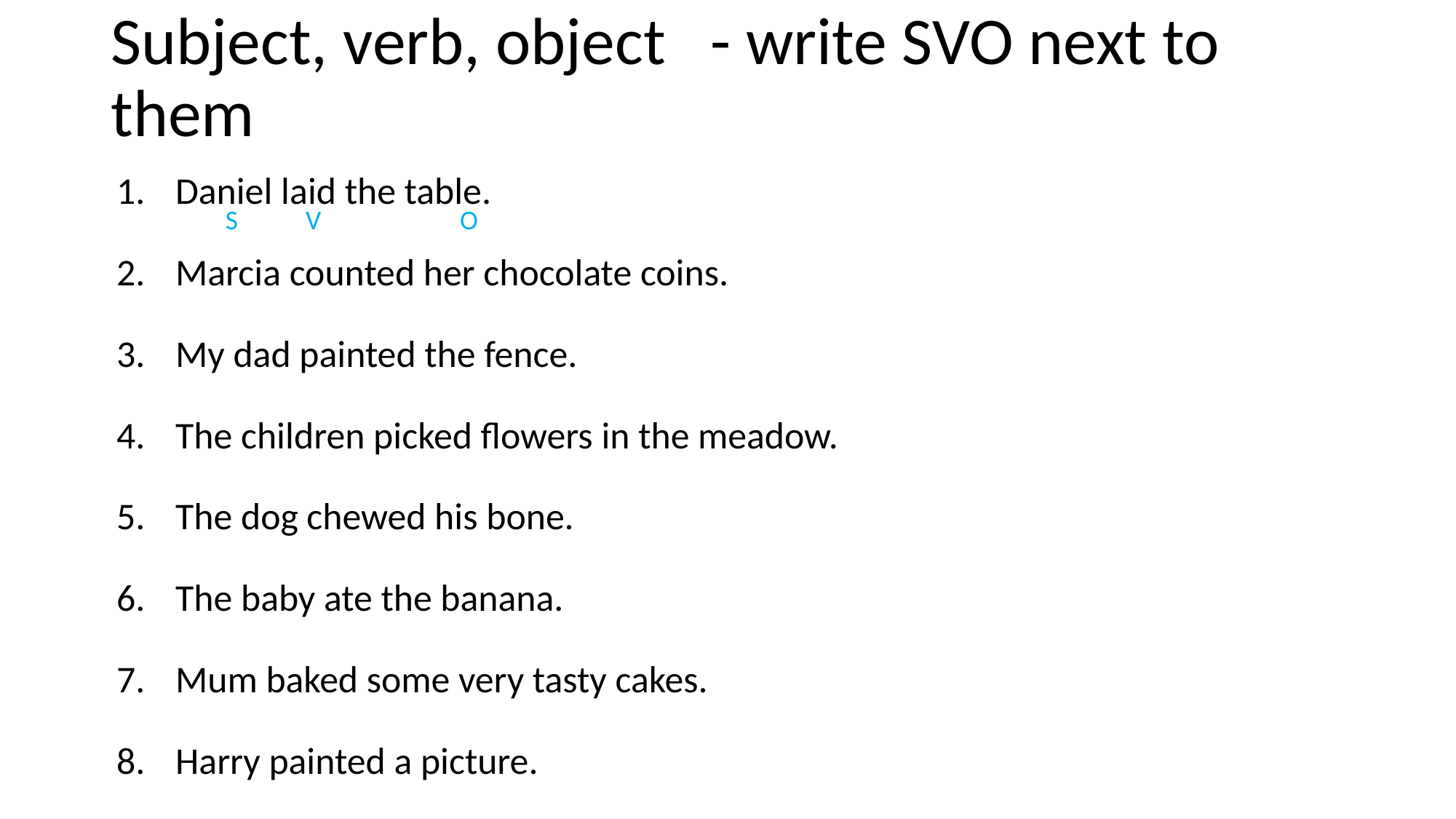

# Subject, verb, object   - write SVO next to them
Daniel laid the table.
Marcia counted her chocolate coins.
My dad painted the fence.
The children picked flowers in the meadow.
The dog chewed his bone.
The baby ate the banana.
Mum baked some very tasty cakes.
Harry painted a picture.
S
V
O